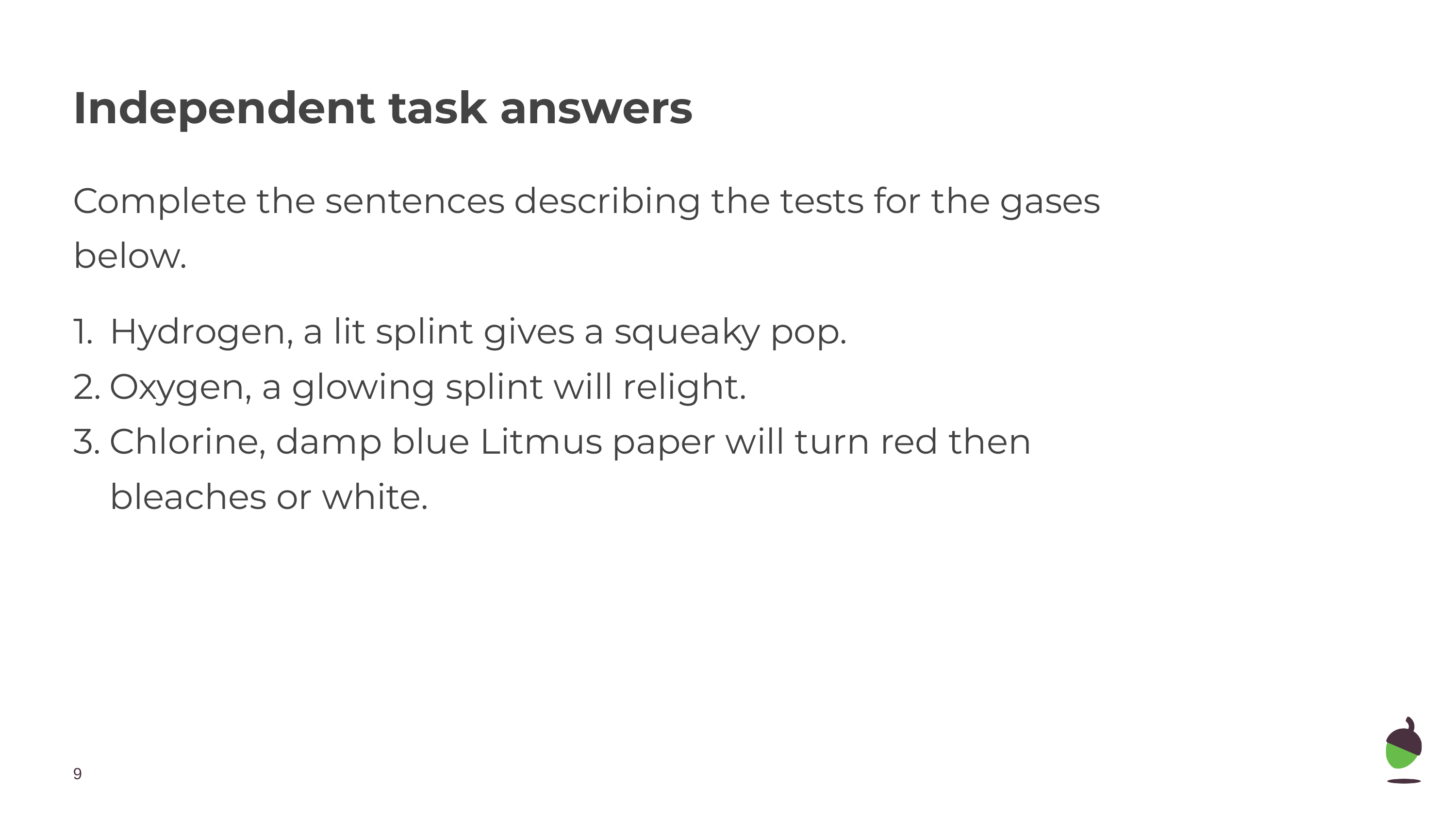

# Independent task answers
Complete the sentences describing the tests for the gases below.
Hydrogen, a lit splint gives a squeaky pop.
Oxygen, a glowing splint will relight.
Chlorine, damp blue Litmus paper will turn red then bleaches or white.

9